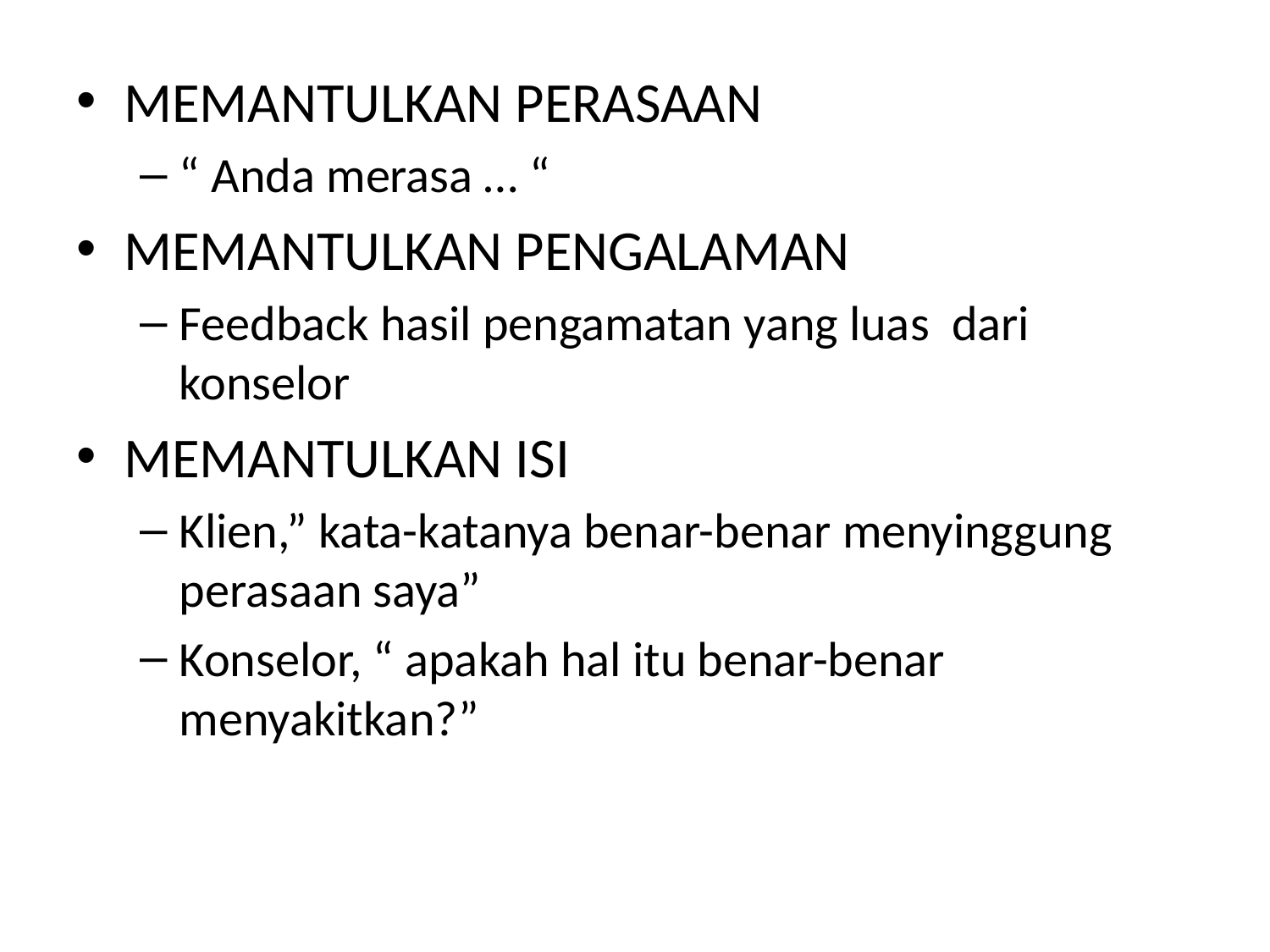

MEMANTULKAN PERASAAN
“ Anda merasa … “
MEMANTULKAN PENGALAMAN
Feedback hasil pengamatan yang luas  dari konselor
MEMANTULKAN ISI
Klien,” kata-katanya benar-benar menyinggung perasaan saya”
Konselor, “ apakah hal itu benar-benar menyakitkan?”